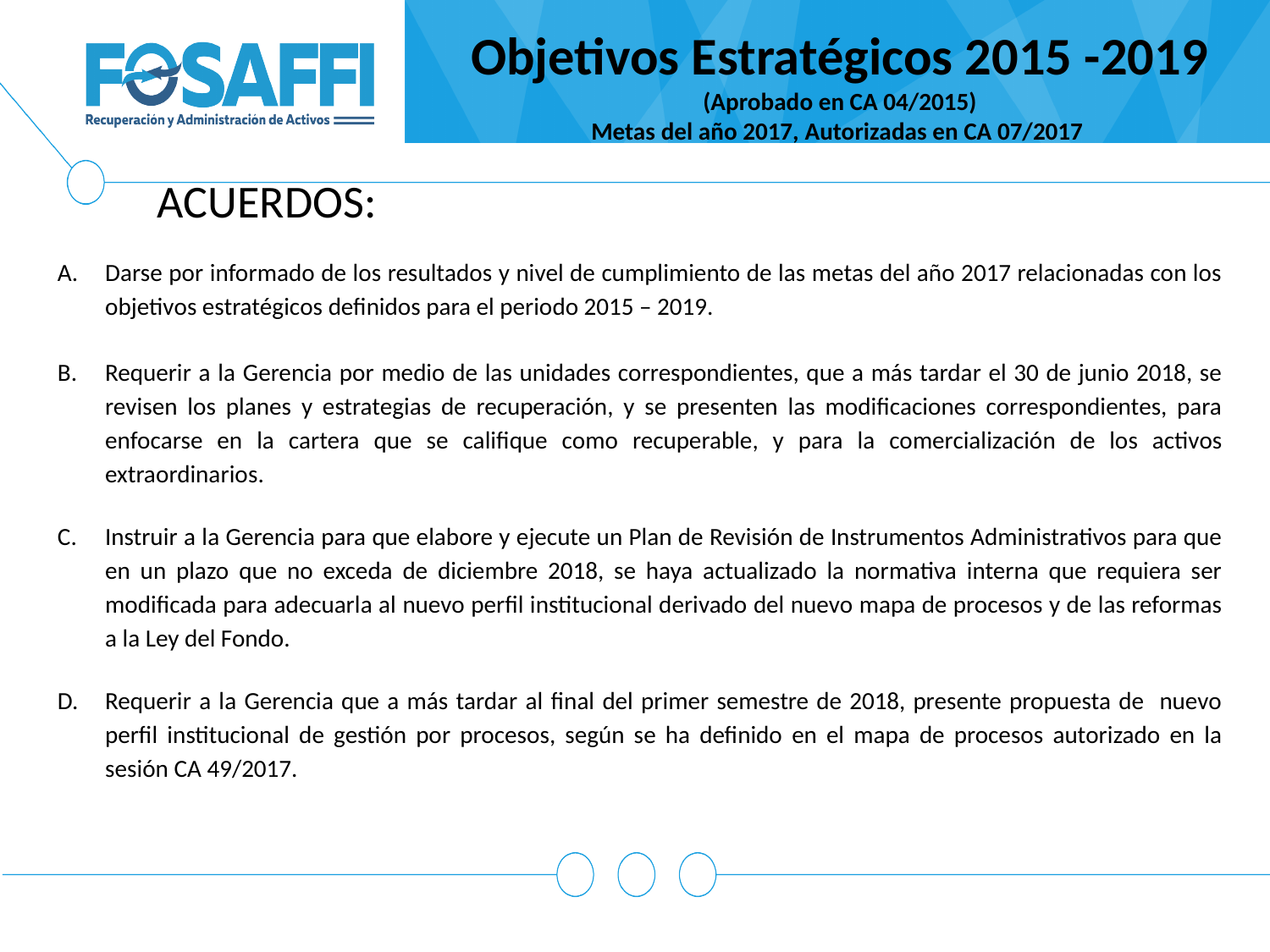

Objetivos Estratégicos 2015 -2019 (Aprobado en CA 04/2015)
Metas del año 2017, Autorizadas en CA 07/2017
ACUERDOS:

Darse por informado de los resultados y nivel de cumplimiento de las metas del año 2017 relacionadas con los objetivos estratégicos definidos para el periodo 2015 – 2019.
Requerir a la Gerencia por medio de las unidades correspondientes, que a más tardar el 30 de junio 2018, se revisen los planes y estrategias de recuperación, y se presenten las modificaciones correspondientes, para enfocarse en la cartera que se califique como recuperable, y para la comercialización de los activos extraordinarios.
Instruir a la Gerencia para que elabore y ejecute un Plan de Revisión de Instrumentos Administrativos para que en un plazo que no exceda de diciembre 2018, se haya actualizado la normativa interna que requiera ser modificada para adecuarla al nuevo perfil institucional derivado del nuevo mapa de procesos y de las reformas a la Ley del Fondo.
Requerir a la Gerencia que a más tardar al final del primer semestre de 2018, presente propuesta de  nuevo perfil institucional de gestión por procesos, según se ha definido en el mapa de procesos autorizado en la sesión CA 49/2017.